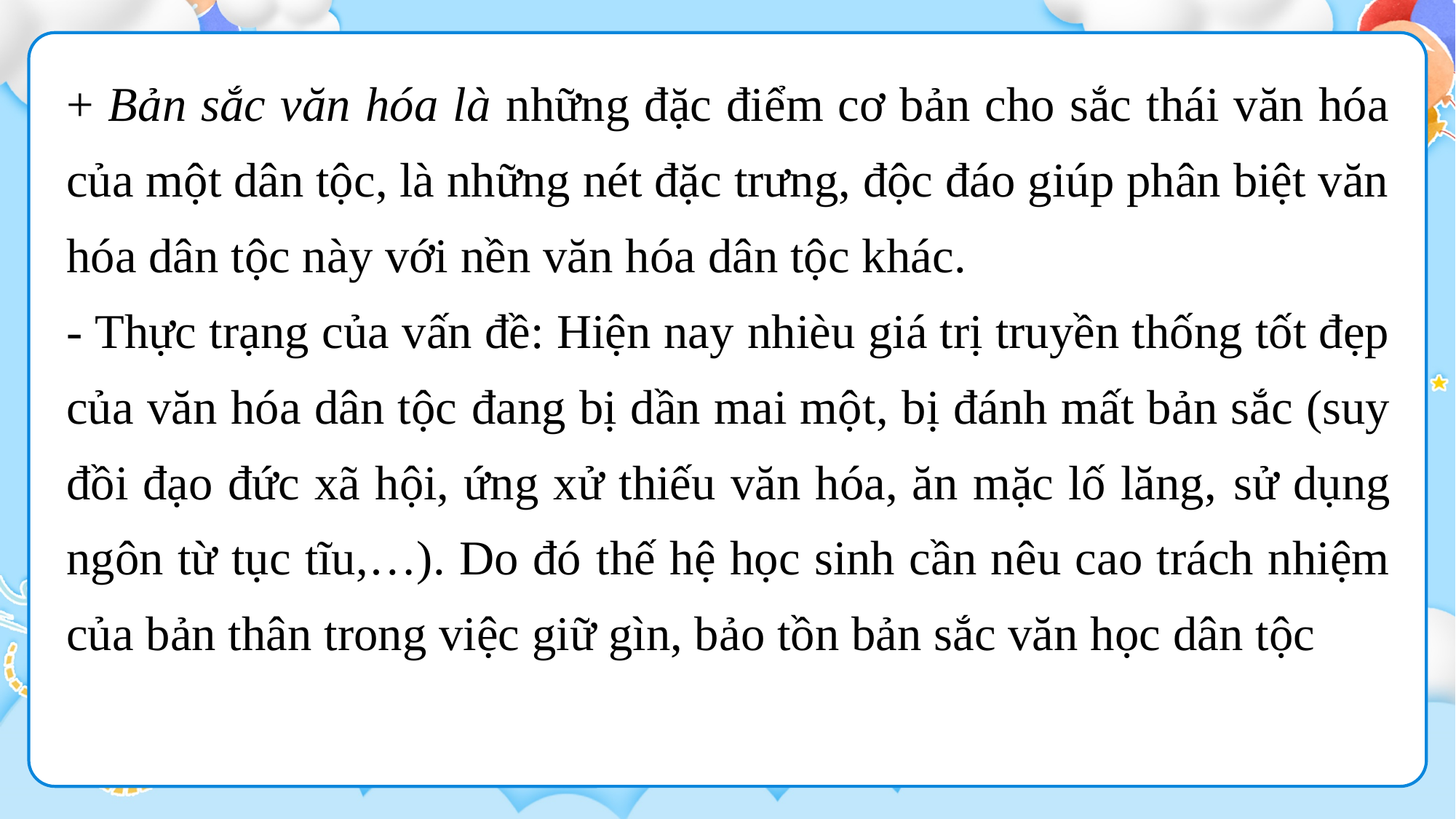

+ Bản sắc văn hóa là những đặc điểm cơ bản cho sắc thái văn hóa của một dân tộc, là những nét đặc trưng, độc đáo giúp phân biệt văn hóa dân tộc này với nền văn hóa dân tộc khác.
- Thực trạng của vấn đề: Hiện nay nhièu giá trị truyền thống tốt đẹp của văn hóa dân tộc đang bị dần mai một, bị đánh mất bản sắc (suy đồi đạo đức xã hội, ứng xử thiếu văn hóa, ăn mặc lố lăng, sử dụng ngôn từ tục tĩu,…). Do đó thế hệ học sinh cần nêu cao trách nhiệm của bản thân trong việc giữ gìn, bảo tồn bản sắc văn học dân tộc